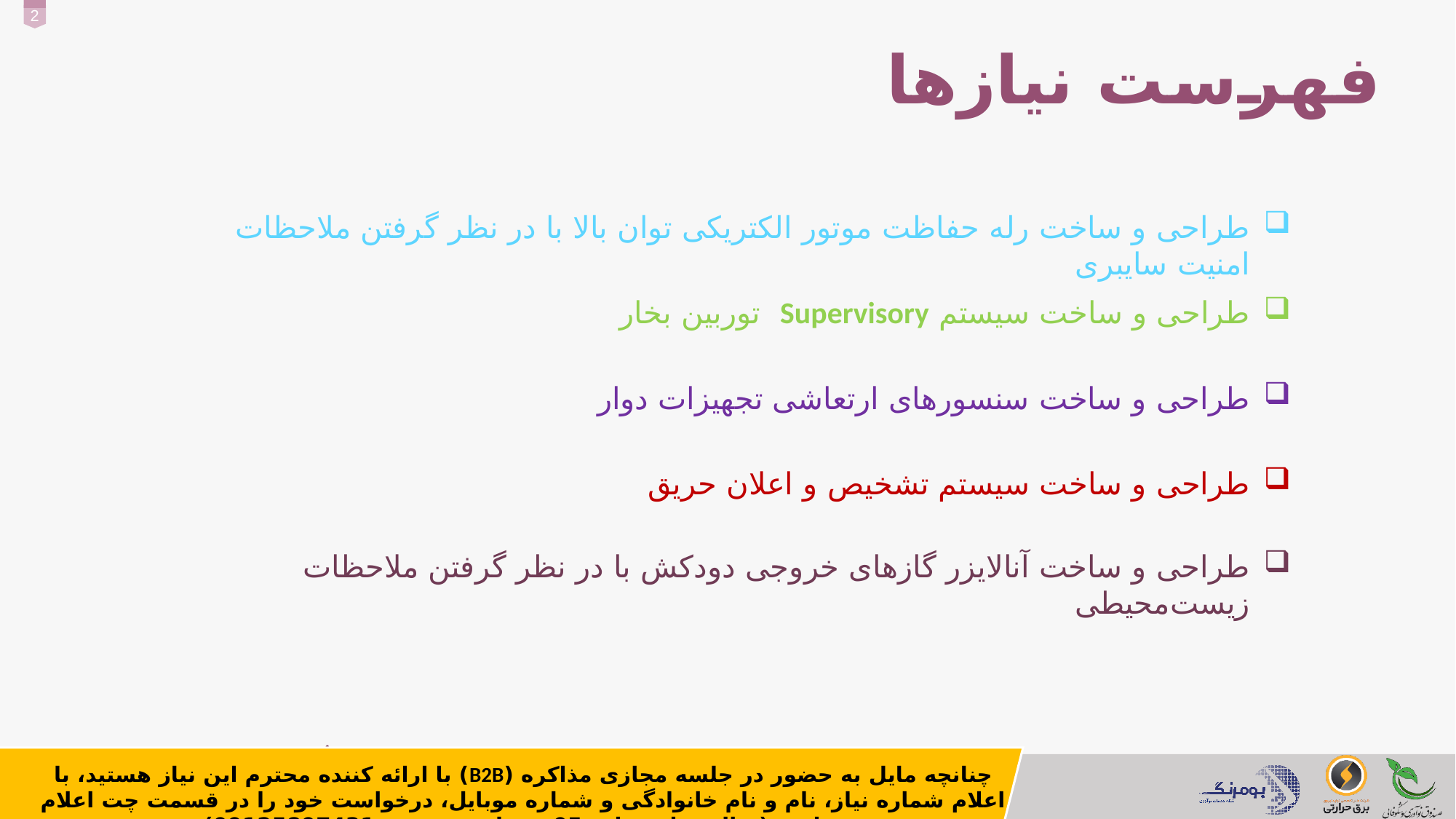

فهرست نیازها
طراحی و ساخت رله حفاظت موتور الکتریکی توان بالا با در نظر گرفتن ملاحظات امنیت سایبری
طراحی و ساخت سیستم Supervisory  توربین بخار
طراحی و ساخت سنسورهای ارتعاشی تجهیزات دوار
طراحی و ساخت سیستم تشخیص و اعلان حریق
طراحی و ساخت آنالایزر گازهای خروجی دودکش با در نظر گرفتن ملاحظات زیست‌محیطی